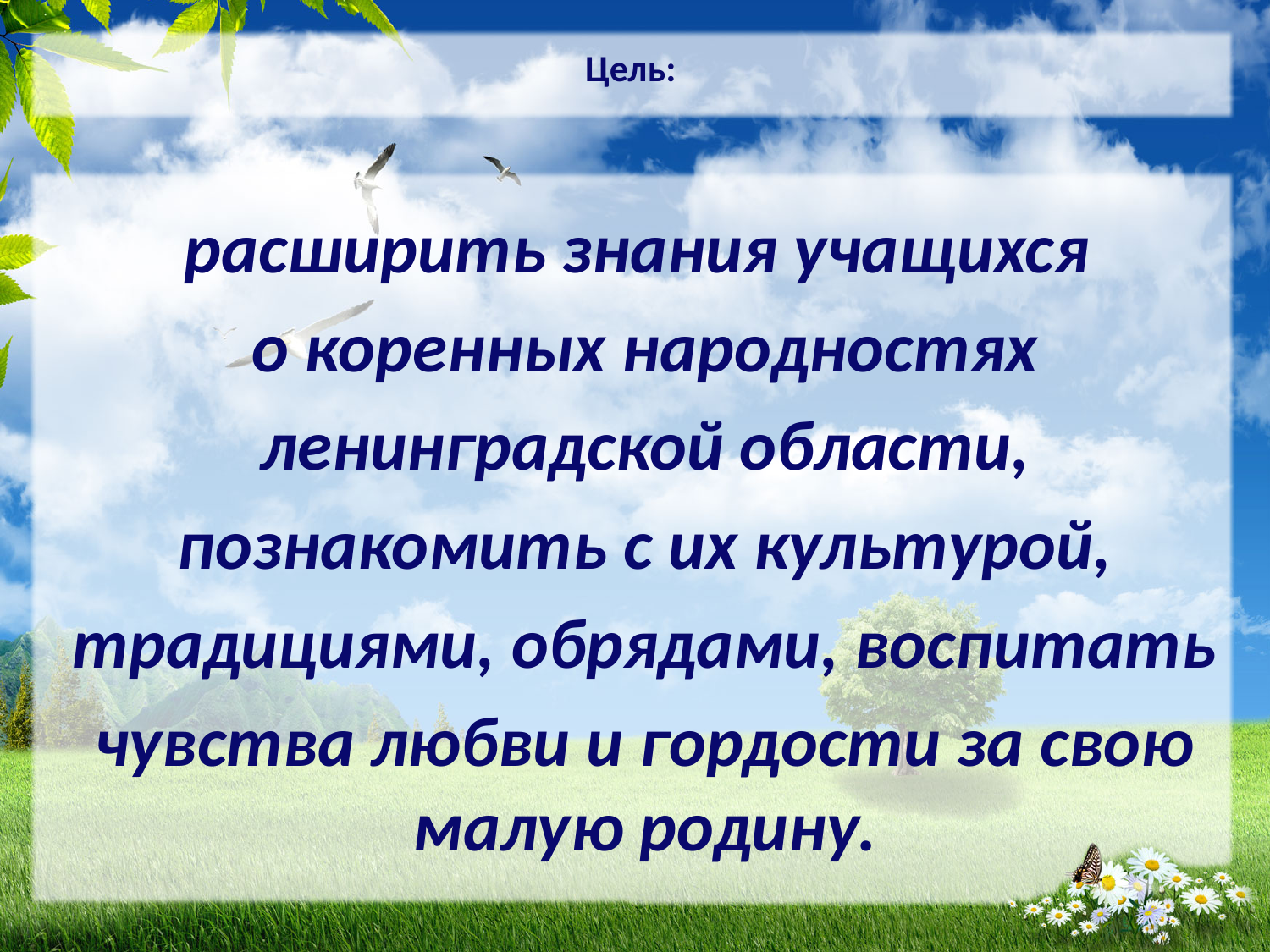

# Цель:
расширить знания учащихся
о коренных народностях
ленинградской области,
познакомить с их культурой,
традициями, обрядами, воспитать
чувства любви и гордости за свою малую родину.